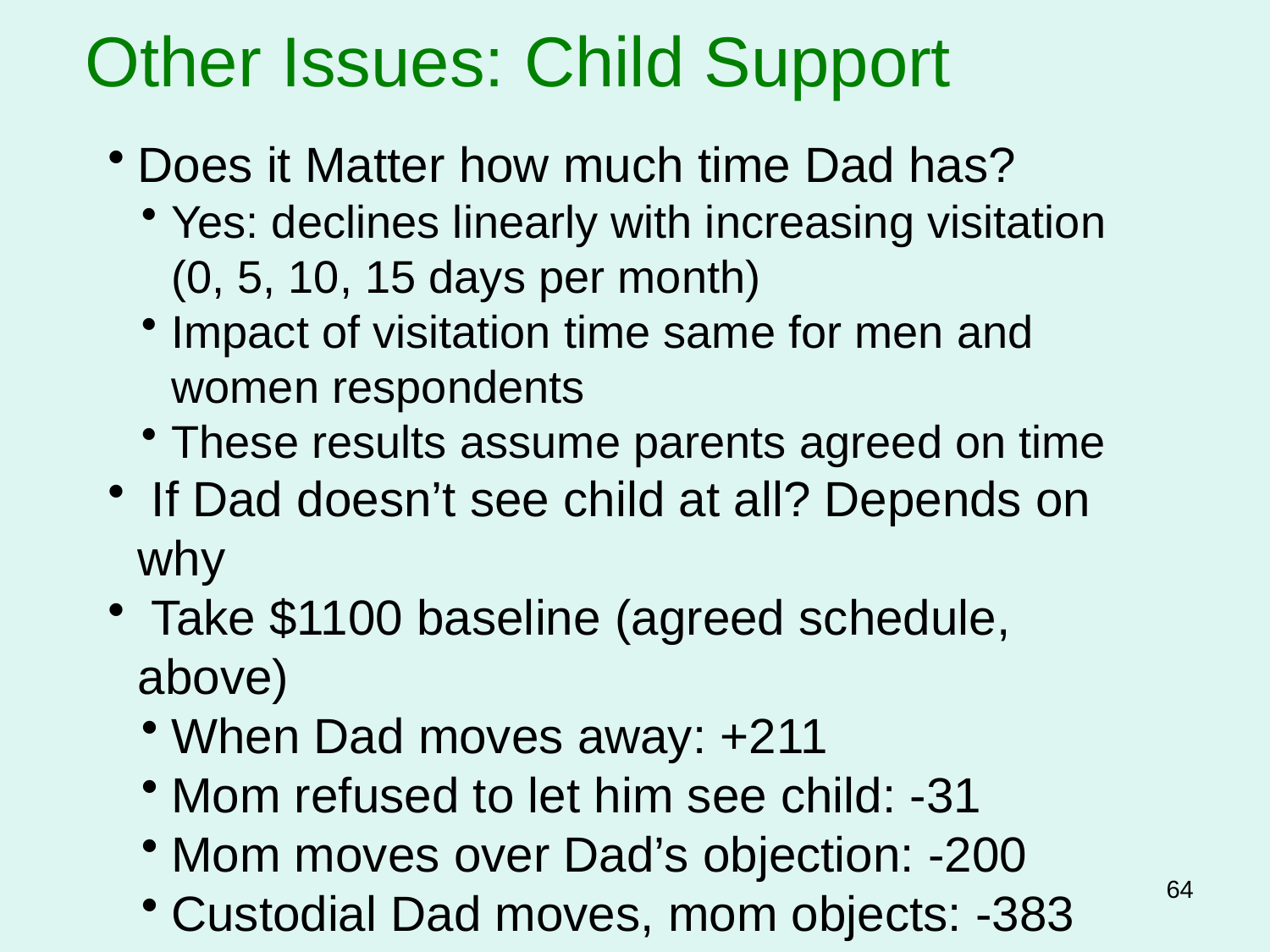

# Other Issues: Child Support

Does it Matter how much time Dad has?
Yes: declines linearly with increasing visitation (0, 5, 10, 15 days per month)
Impact of visitation time same for men and women respondents
These results assume parents agreed on time
 If Dad doesn’t see child at all? Depends on why
 Take $1100 baseline (agreed schedule, above)
When Dad moves away: +211
Mom refused to let him see child: -31
Mom moves over Dad’s objection: -200
Custodial Dad moves, mom objects: -383
64